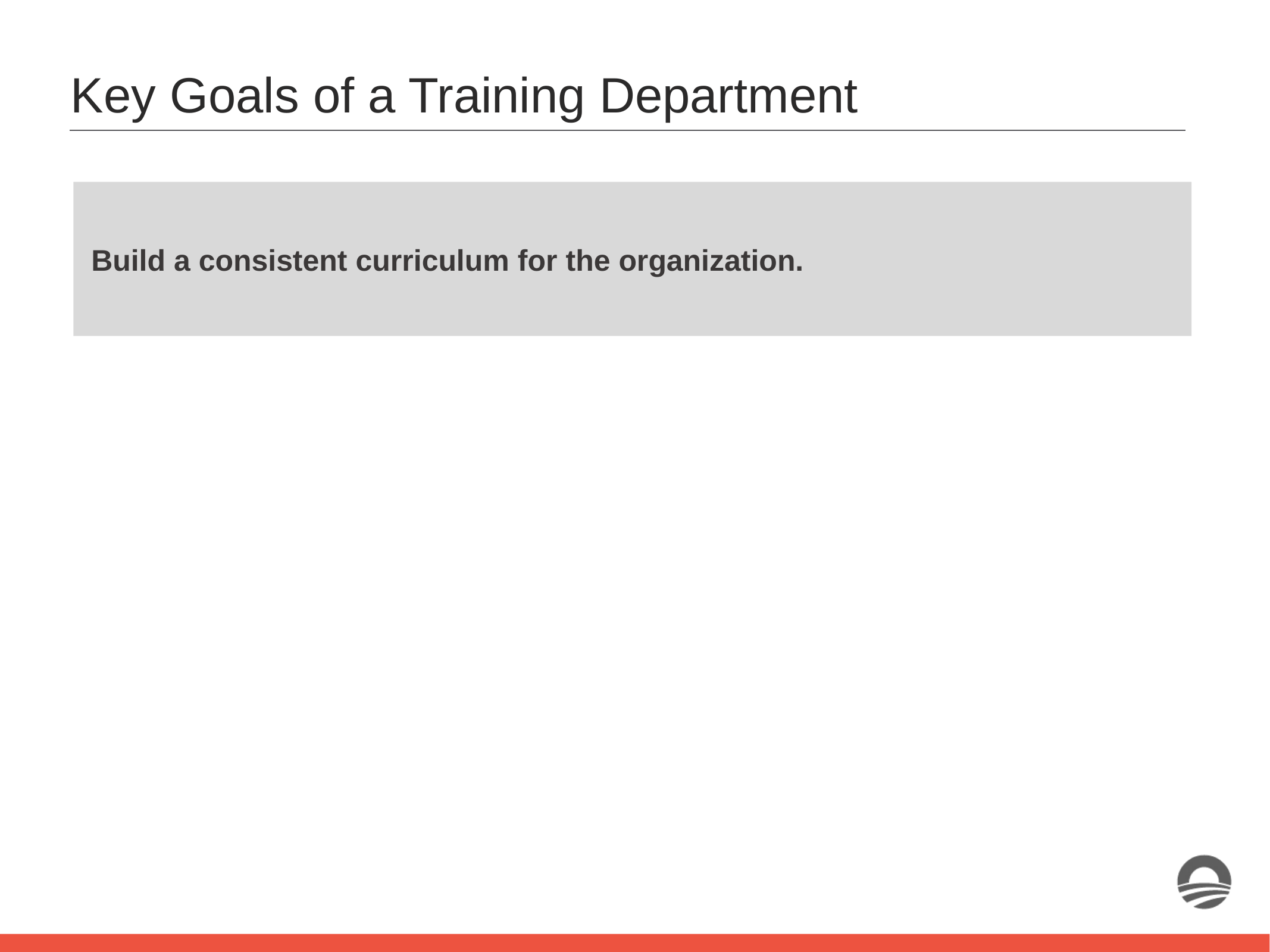

Key Goals of a Training Department
Build a consistent curriculum for the organization.